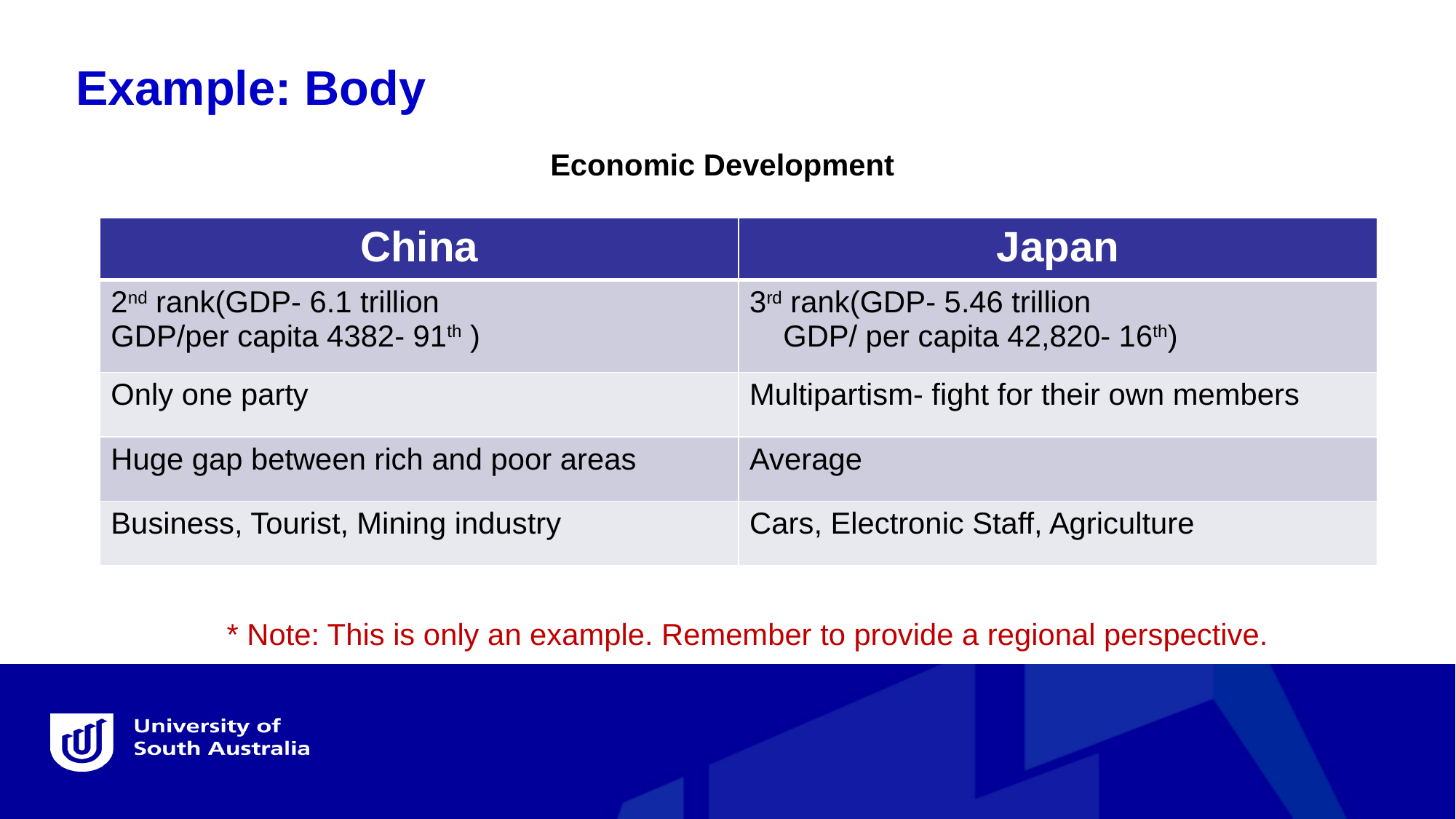

Example: Body
Economic Development
| China | Japan |
| --- | --- |
| 2nd rank(GDP- 6.1 trillion GDP/per capita 4382- 91th ) | 3rd rank(GDP- 5.46 trillion GDP/ per capita 42,820- 16th) |
| Only one party | Multipartism- fight for their own members |
| Huge gap between rich and poor areas | Average |
| Business, Tourist, Mining industry | Cars, Electronic Staff, Agriculture |
* Note: This is only an example. Remember to provide a regional perspective.